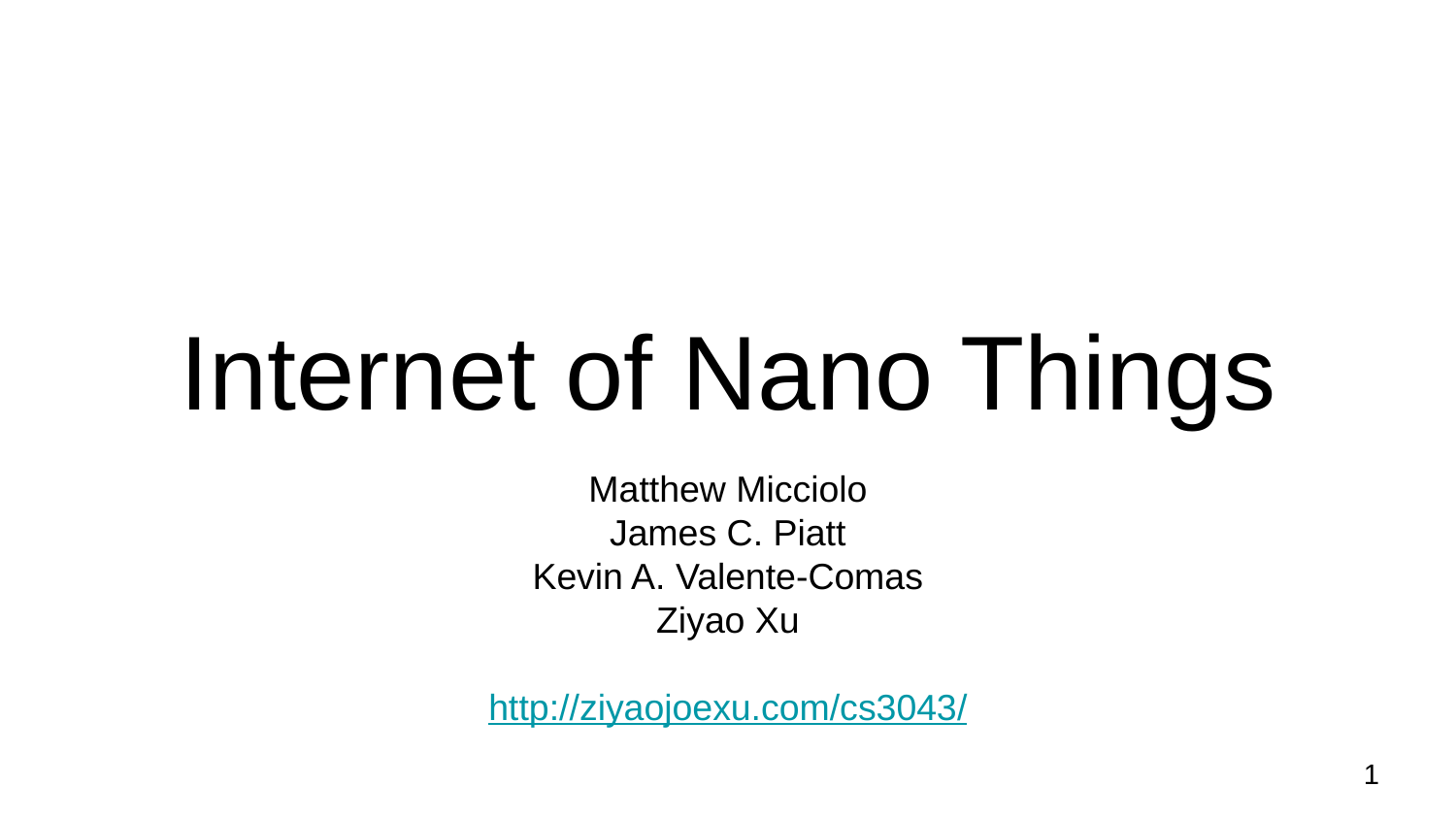

# Internet of Nano Things
Matthew Micciolo
James C. Piatt
Kevin A. Valente-Comas
Ziyao Xu

http://ziyaojoexu.com/cs3043/

1